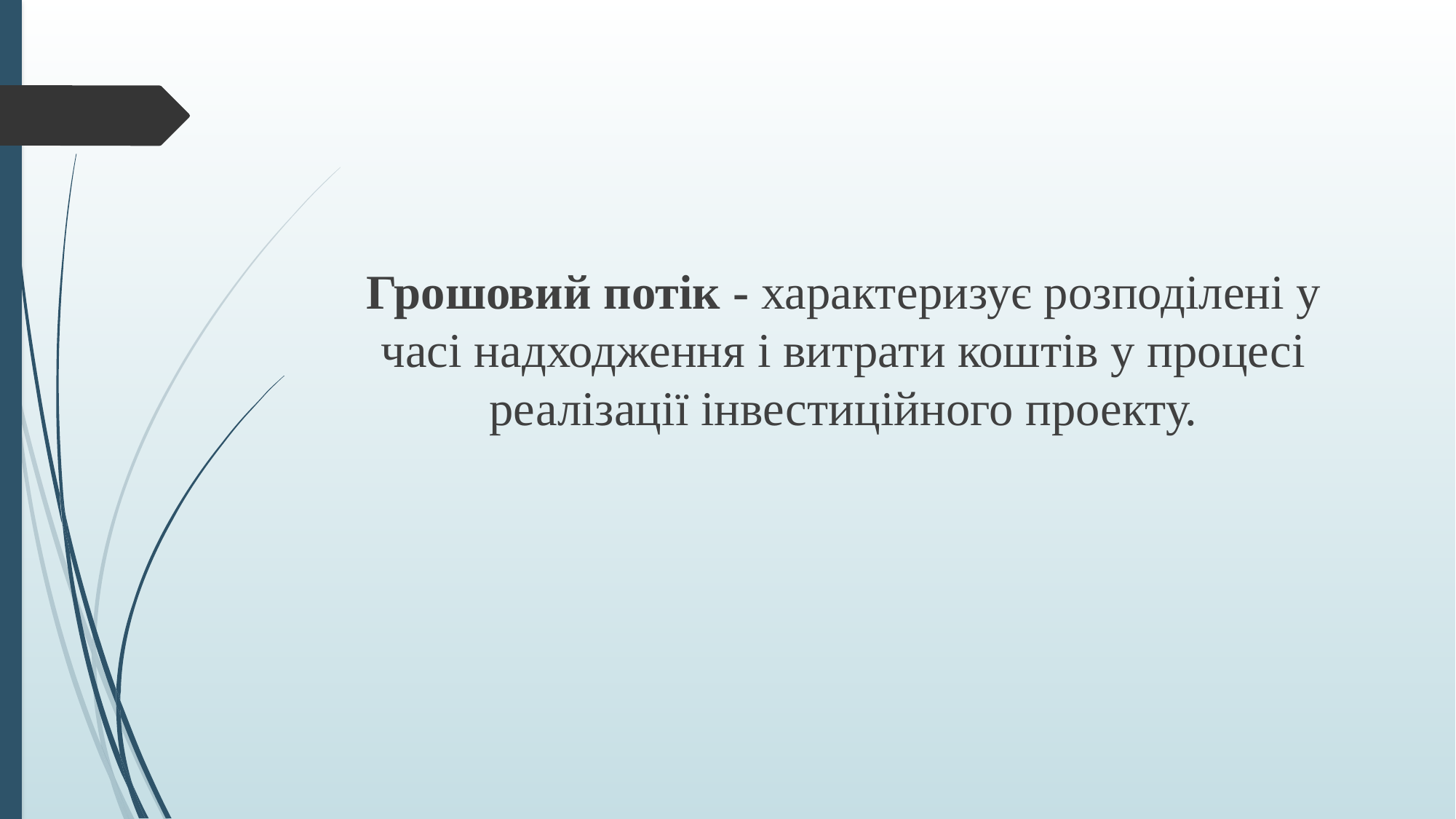

Грошовий потік - характеризує розподілені у часі надходження і витрати коштів у процесі реалізації інвестиційного проекту.